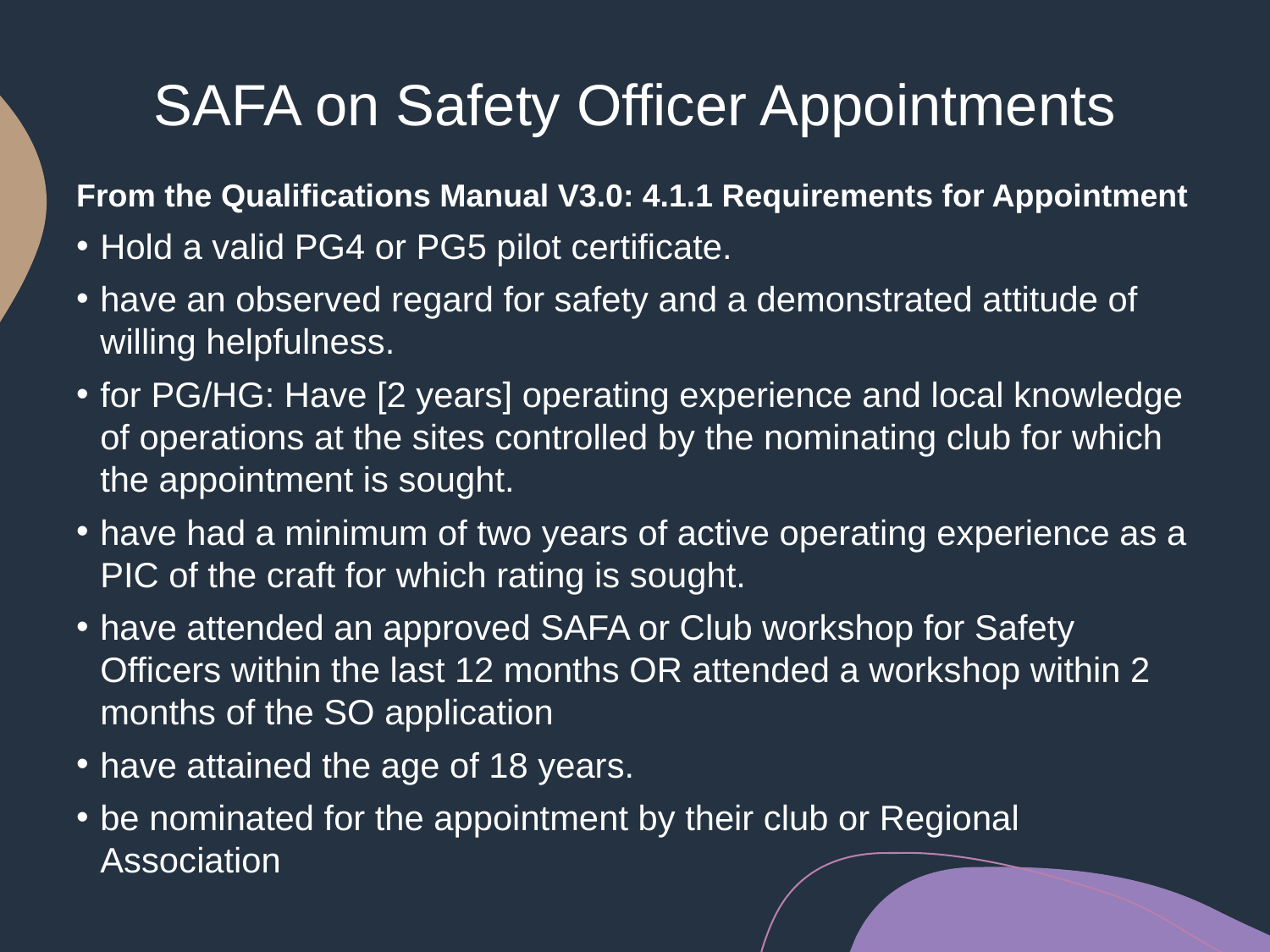

# SAFA on Safety Officer Appointments
From the Qualifications Manual V3.0: 4.1.1 Requirements for Appointment
Hold a valid PG4 or PG5 pilot certificate.
have an observed regard for safety and a demonstrated attitude of willing helpfulness.
for PG/HG: Have [2 years] operating experience and local knowledge of operations at the sites controlled by the nominating club for which the appointment is sought.
have had a minimum of two years of active operating experience as a PIC of the craft for which rating is sought.
have attended an approved SAFA or Club workshop for Safety Officers within the last 12 months OR attended a workshop within 2 months of the SO application
have attained the age of 18 years.
be nominated for the appointment by their club or Regional Association